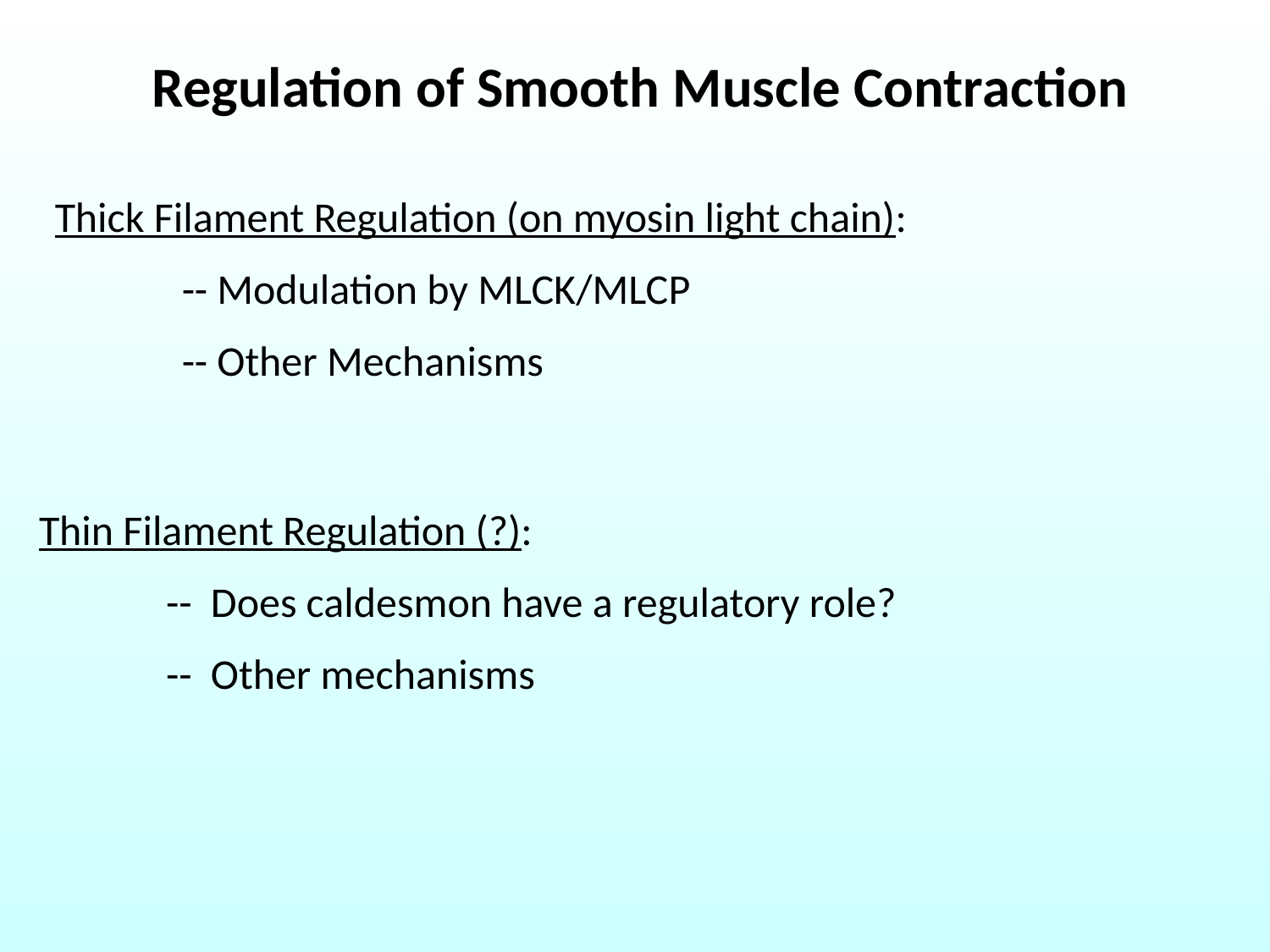

Regulation of Smooth Muscle Contraction
Thick Filament Regulation (on myosin light chain):
	-- Modulation by MLCK/MLCP
	-- Other Mechanisms
Thin Filament Regulation (?):
	--  Does caldesmon have a regulatory role?
	--  Other mechanisms